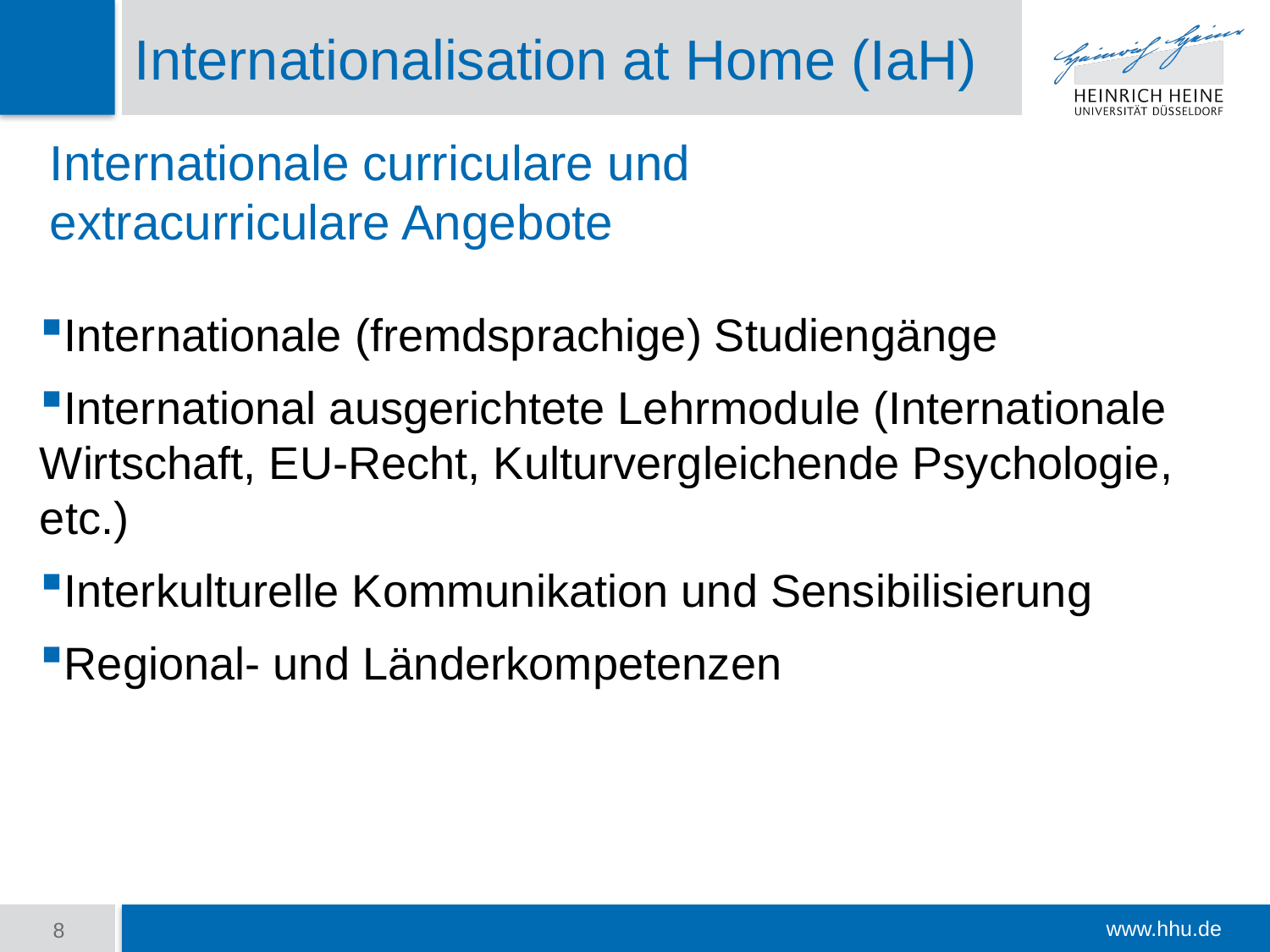

# Internationalisation at Home (IaH)
Internationale curriculare und extracurriculare Angebote
Internationale (fremdsprachige) Studiengänge
International ausgerichtete Lehrmodule (Internationale Wirtschaft, EU-Recht, Kulturvergleichende Psychologie, etc.)
Interkulturelle Kommunikation und Sensibilisierung
Regional- und Länderkompetenzen

8